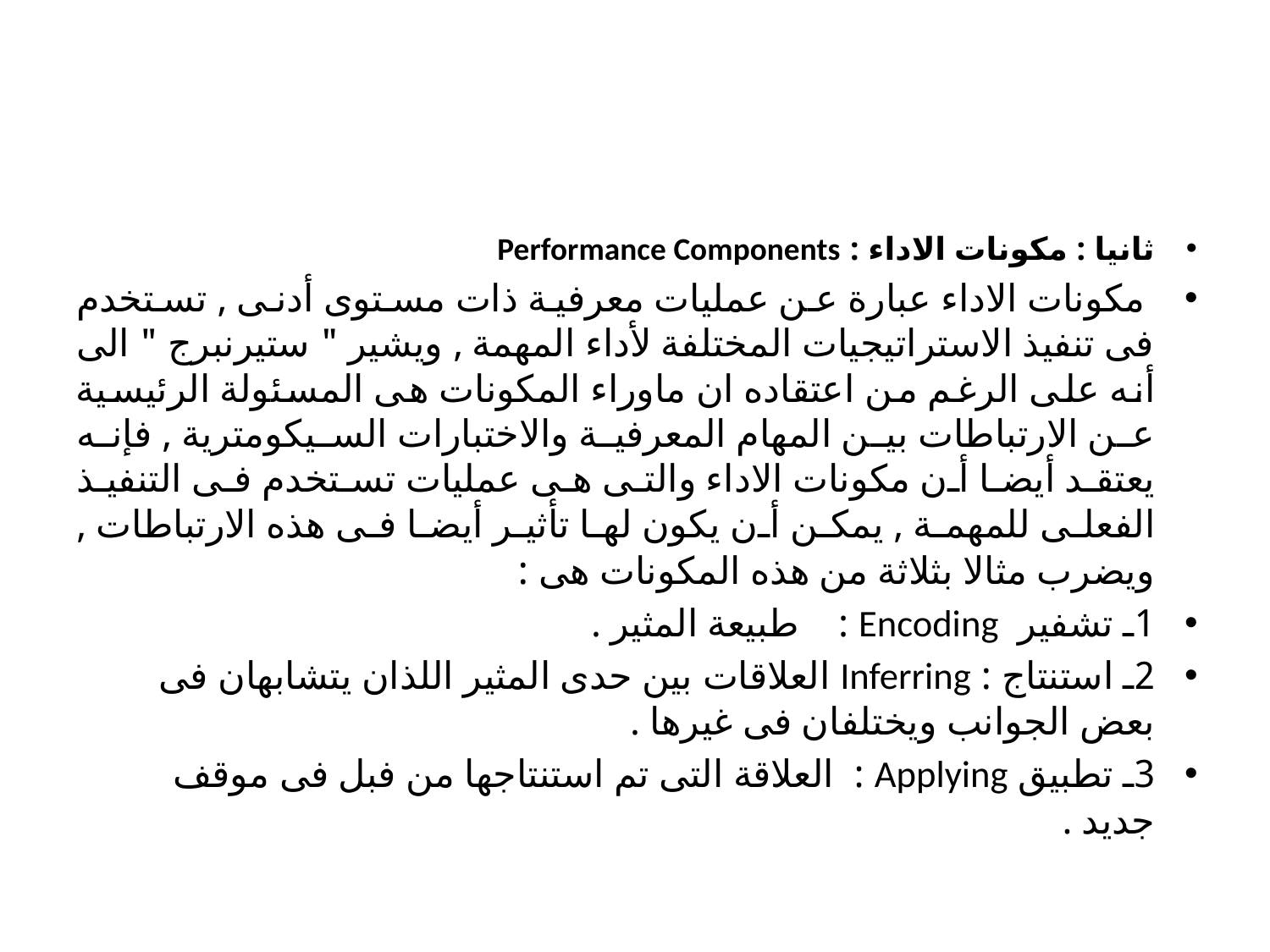

#
ثانيا : مكونات الاداء : Performance Components
 مكونات الاداء عبارة عن عمليات معرفية ذات مستوى أدنى , تستخدم فى تنفيذ الاستراتيجيات المختلفة لأداء المهمة , ويشير " ستيرنبرج " الى أنه على الرغم من اعتقاده ان ماوراء المكونات هى المسئولة الرئيسية عن الارتباطات بين المهام المعرفية والاختبارات السيكومترية , فإنه يعتقد أيضا أن مكونات الاداء والتى هى عمليات تستخدم فى التنفيذ الفعلى للمهمة , يمكن أن يكون لها تأثير أيضا فى هذه الارتباطات , ويضرب مثالا بثلاثة من هذه المكونات هى :
1ـ تشفير  Encoding :    طبيعة المثير .
2ـ استنتاج : Inferring العلاقات بين حدى المثير اللذان يتشابهان فى بعض الجوانب ويختلفان فى غيرها .
3ـ تطبيق Applying :  العلاقة التى تم استنتاجها من فبل فى موقف جديد .